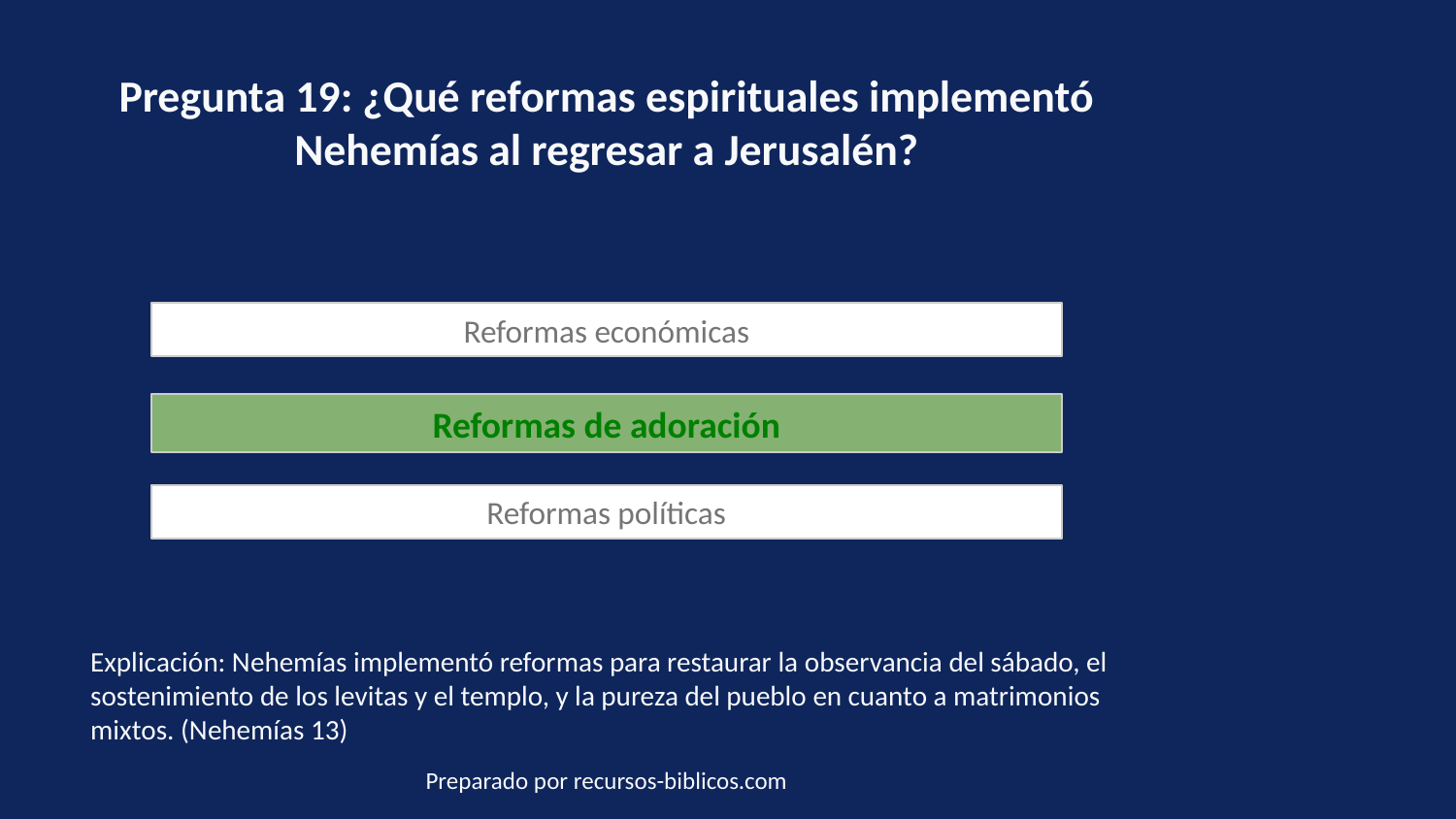

Pregunta 19: ¿Qué reformas espirituales implementó Nehemías al regresar a Jerusalén?
Reformas económicas
Reformas de adoración
Reformas políticas
Explicación: Nehemías implementó reformas para restaurar la observancia del sábado, el sostenimiento de los levitas y el templo, y la pureza del pueblo en cuanto a matrimonios mixtos. (Nehemías 13)
Preparado por recursos-biblicos.com